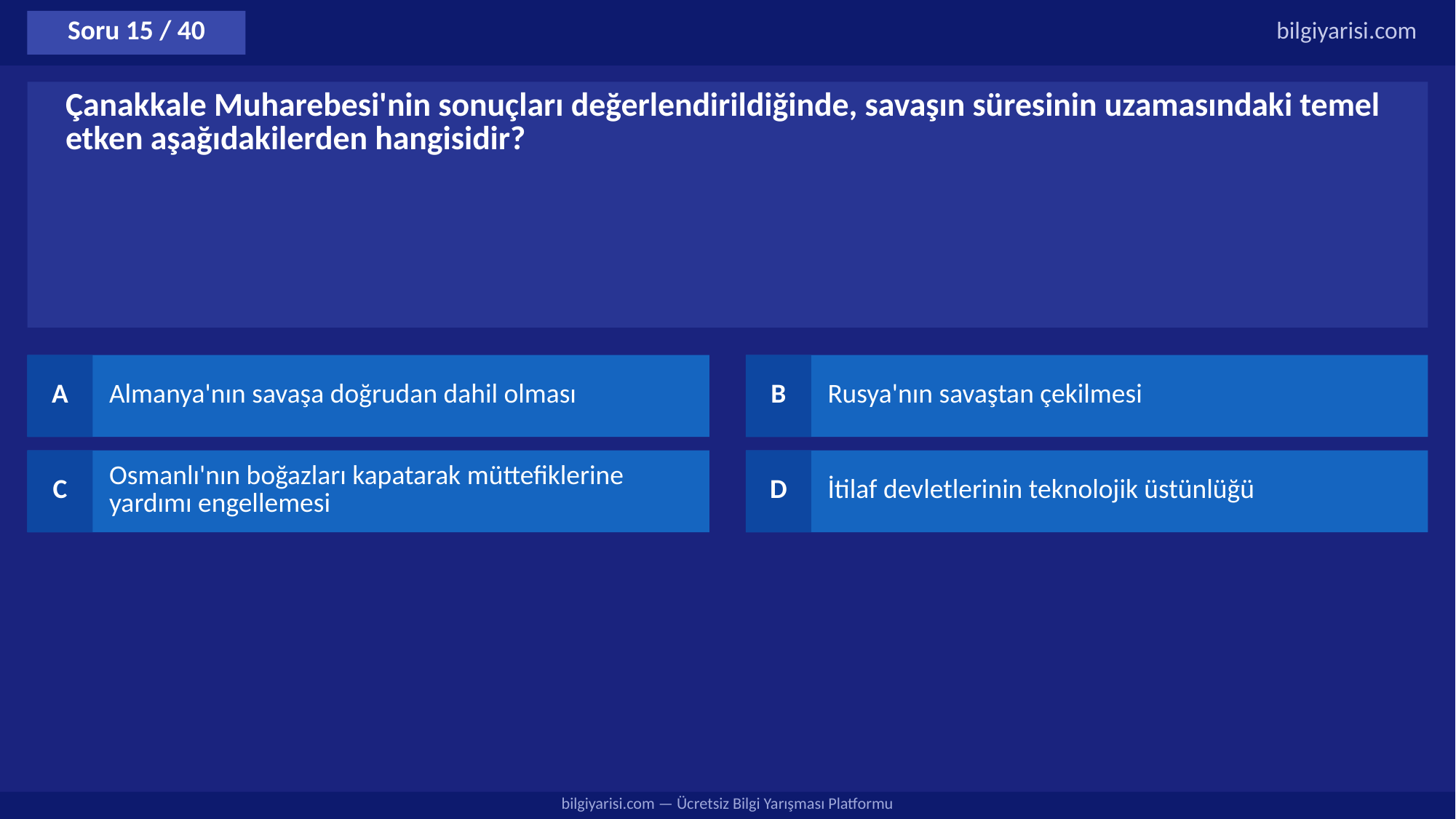

Soru 15 / 40
bilgiyarisi.com

Çanakkale Muharebesi'nin sonuçları değerlendirildiğinde, savaşın süresinin uzamasındaki temel etken aşağıdakilerden hangisidir?

A
Almanya'nın savaşa doğrudan dahil olması

B
Rusya'nın savaştan çekilmesi

C
Osmanlı'nın boğazları kapatarak müttefiklerine yardımı engellemesi

D
İtilaf devletlerinin teknolojik üstünlüğü
bilgiyarisi.com — Ücretsiz Bilgi Yarışması Platformu